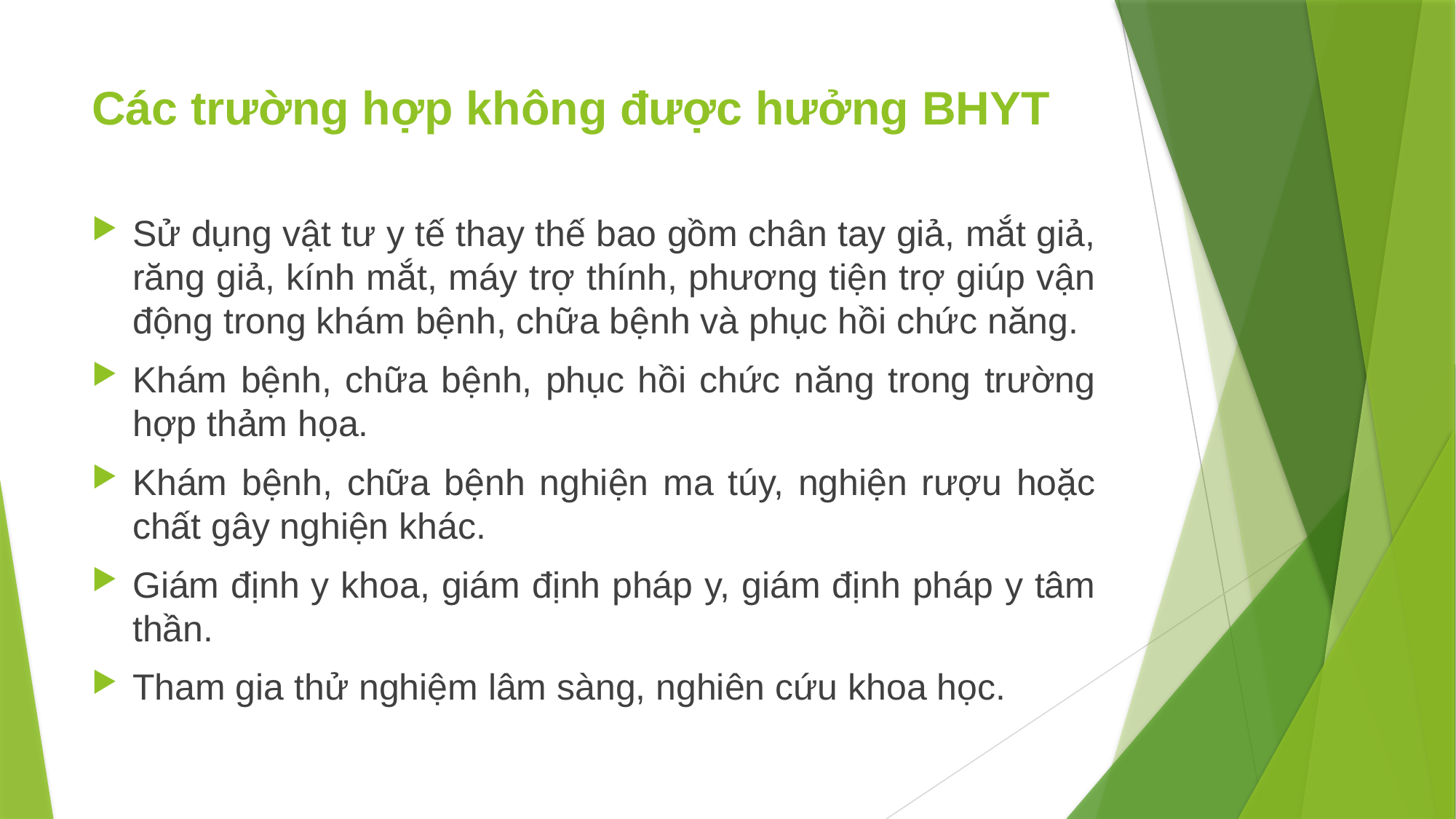

# Các trường hợp không được hưởng BHYT
Sử dụng vật tư y tế thay thế bao gồm chân tay giả, mắt giả, răng giả, kính mắt, máy trợ thính, phương tiện trợ giúp vận động trong khám bệnh, chữa bệnh và phục hồi chức năng.
Khám bệnh, chữa bệnh, phục hồi chức năng trong trường hợp thảm họa.
Khám bệnh, chữa bệnh nghiện ma túy, nghiện rượu hoặc chất gây nghiện khác.
Giám định y khoa, giám định pháp y, giám định pháp y tâm thần.
Tham gia thử nghiệm lâm sàng, nghiên cứu khoa học.